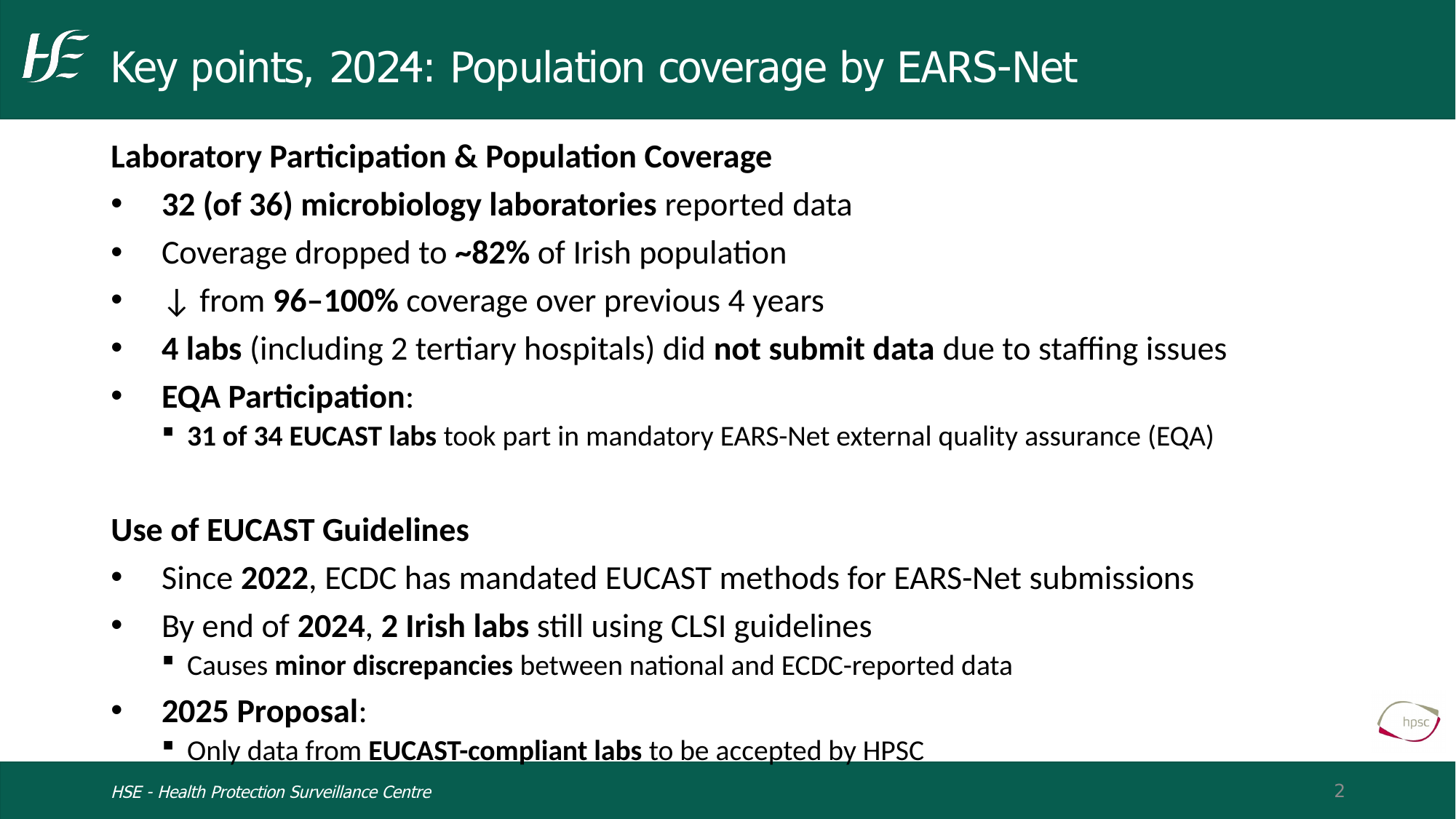

# Key points, 2024: Population coverage by EARS-Net
Laboratory Participation & Population Coverage
32 (of 36) microbiology laboratories reported data
Coverage dropped to ~82% of Irish population
↓ from 96–100% coverage over previous 4 years
4 labs (including 2 tertiary hospitals) did not submit data due to staffing issues
EQA Participation:
31 of 34 EUCAST labs took part in mandatory EARS-Net external quality assurance (EQA)

Use of EUCAST Guidelines
Since 2022, ECDC has mandated EUCAST methods for EARS-Net submissions
By end of 2024, 2 Irish labs still using CLSI guidelines
Causes minor discrepancies between national and ECDC-reported data
2025 Proposal:
Only data from EUCAST-compliant labs to be accepted by HPSC
2
HSE - Health Protection Surveillance Centre